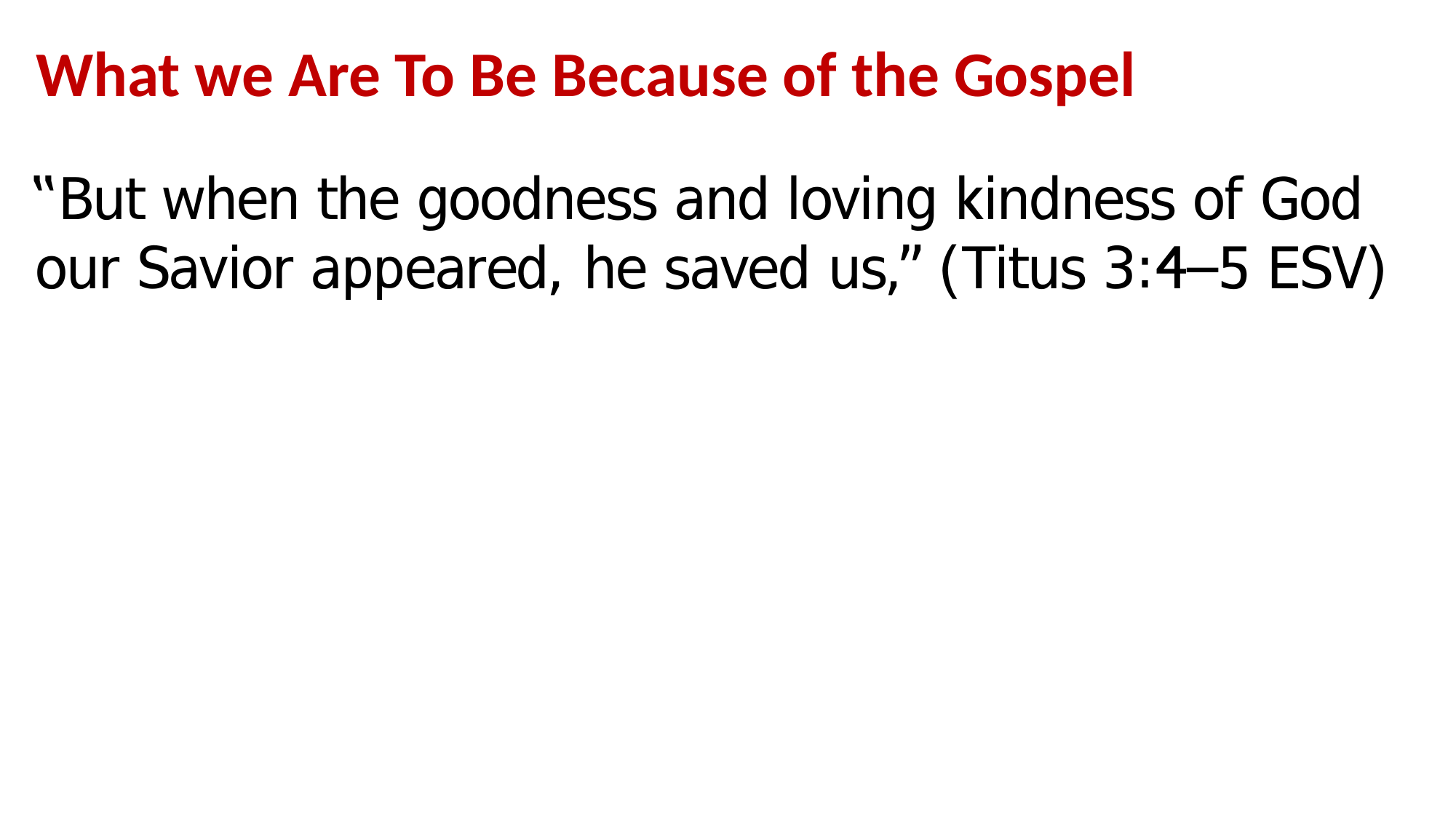

What we Are To Be Because of the Gospel
“But when the goodness and loving kindness of God our Savior appeared, he saved us,” (Titus 3:4–5 ESV)